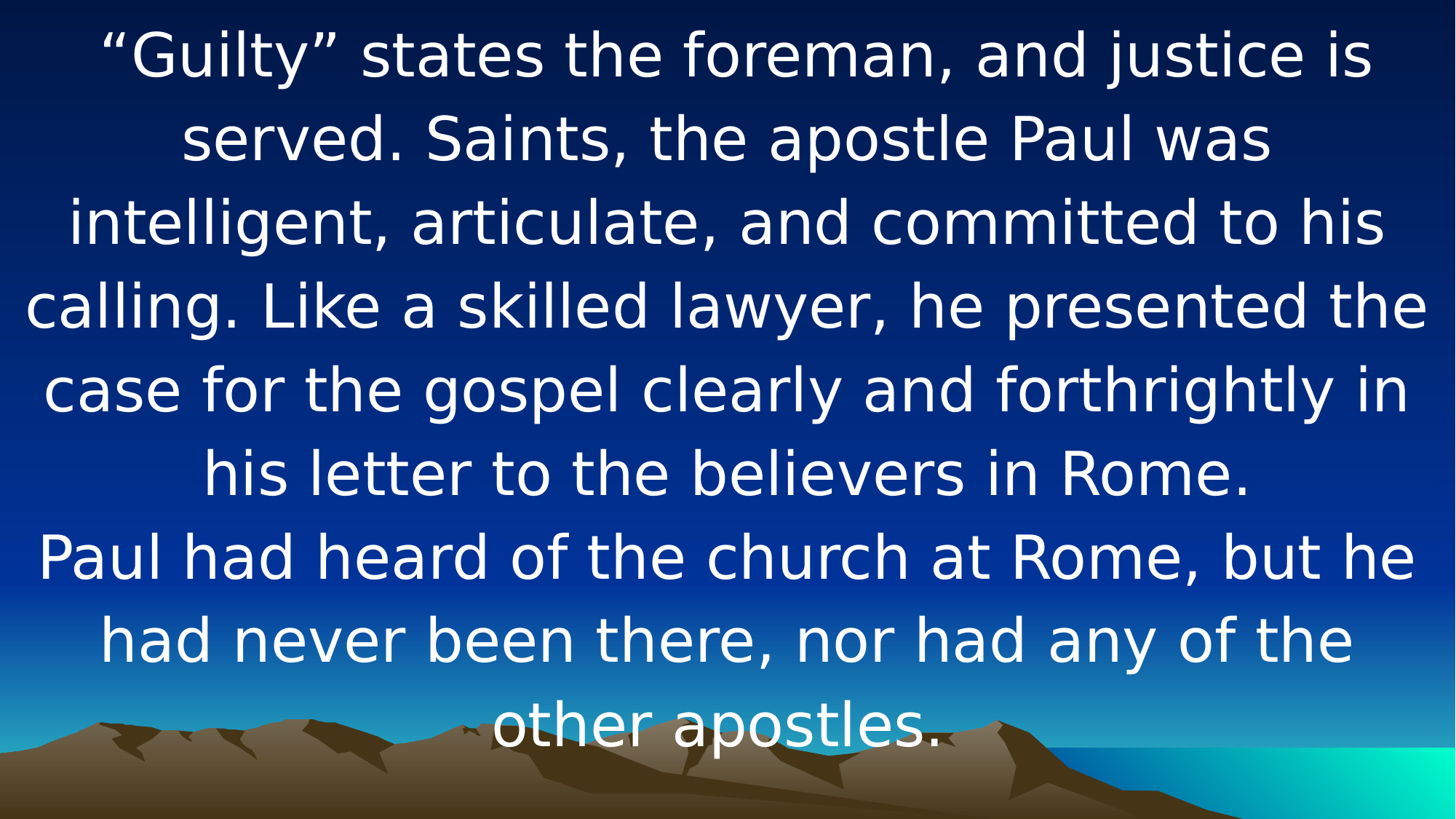

“Guilty” states the foreman, and justice is served. Saints, the apostle Paul was intelligent, articulate, and committed to his calling. Like a skilled lawyer, he presented the case for the gospel clearly and forthrightly in his letter to the believers in Rome.
Paul had heard of the church at Rome, but he had never been there, nor had any of the other apostles.